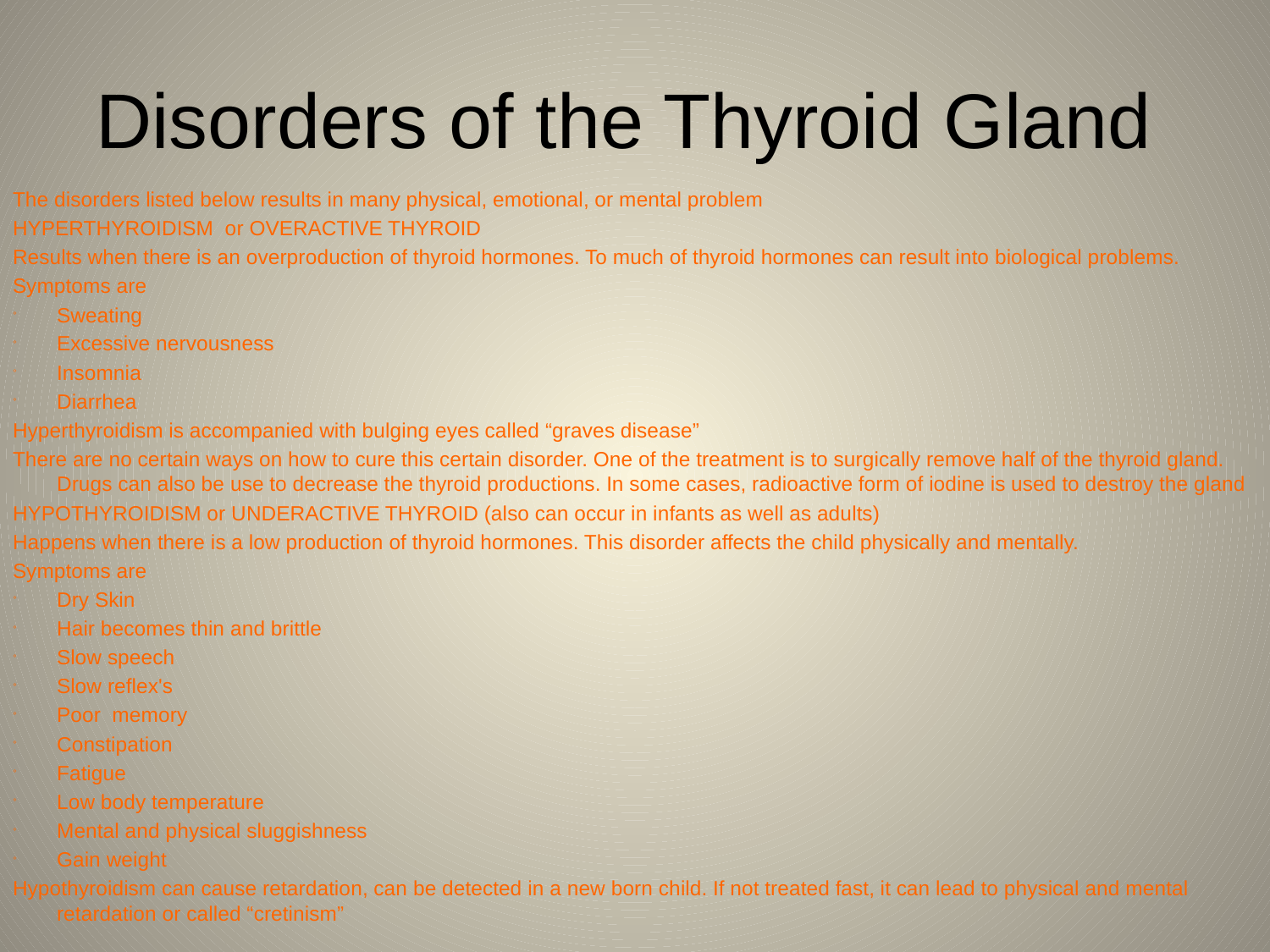

# Disorders of the Thyroid Gland
The disorders listed below results in many physical, emotional, or mental problem
HYPERTHYROIDISM  or OVERACTIVE THYROID
Results when there is an overproduction of thyroid hormones. To much of thyroid hormones can result into biological problems.
Symptoms are
Sweating
Excessive nervousness
Insomnia
Diarrhea
Hyperthyroidism is accompanied with bulging eyes called “graves disease”
There are no certain ways on how to cure this certain disorder. One of the treatment is to surgically remove half of the thyroid gland. Drugs can also be use to decrease the thyroid productions. In some cases, radioactive form of iodine is used to destroy the gland
HYPOTHYROIDISM or UNDERACTIVE THYROID (also can occur in infants as well as adults)
Happens when there is a low production of thyroid hormones. This disorder affects the child physically and mentally.
Symptoms are
Dry Skin
Hair becomes thin and brittle
Slow speech
Slow reflex's
Poor  memory
Constipation
Fatigue
Low body temperature
Mental and physical sluggishness
Gain weight
Hypothyroidism can cause retardation, can be detected in a new born child. If not treated fast, it can lead to physical and mental retardation or called “cretinism”